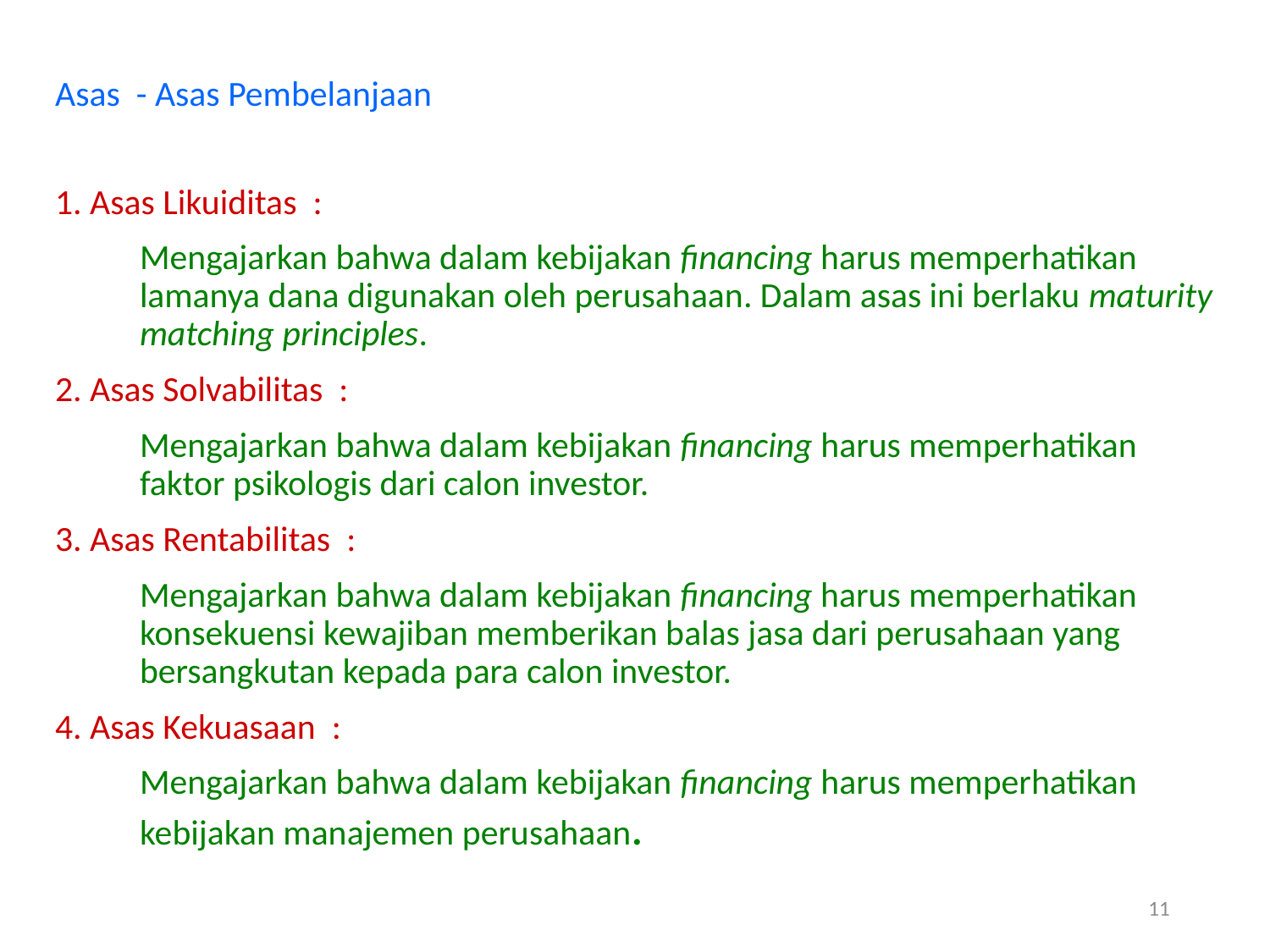

Asas  - Asas Pembelanjaan

1. Asas Likuiditas  :
	Mengajarkan bahwa dalam kebijakan financing harus memperhatikan lamanya dana digunakan oleh perusahaan. Dalam asas ini berlaku maturity matching principles.
2. Asas Solvabilitas  :
	Mengajarkan bahwa dalam kebijakan financing harus memperhatikan faktor psikologis dari calon investor.
3. Asas Rentabilitas  :
	Mengajarkan bahwa dalam kebijakan financing harus memperhatikan konsekuensi kewajiban memberikan balas jasa dari perusahaan yang bersangkutan kepada para calon investor.
4. Asas Kekuasaan  :
	Mengajarkan bahwa dalam kebijakan financing harus memperhatikan kebijakan manajemen perusahaan.
11